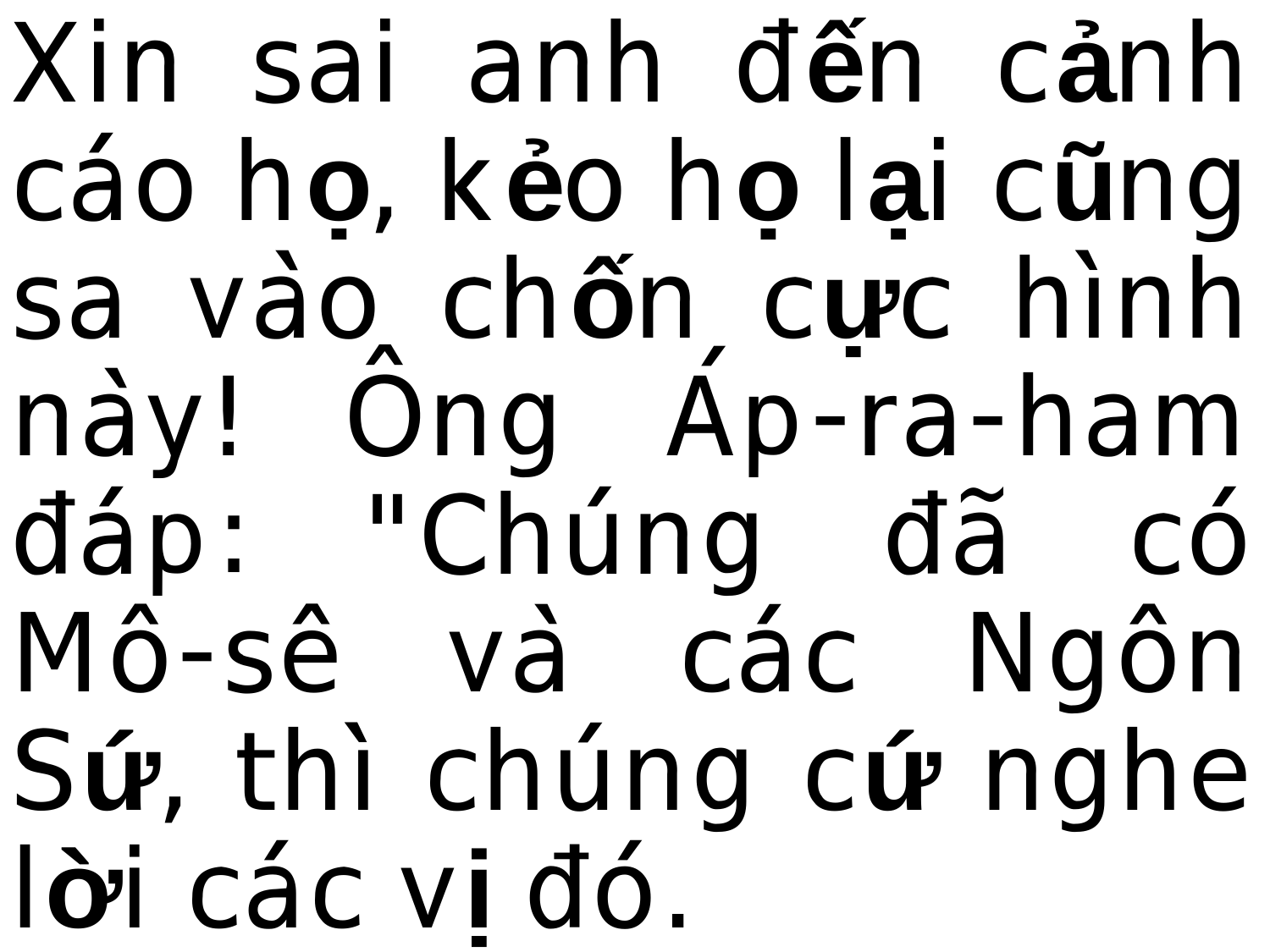

# Xin sai anh đến cảnh cáo họ, kẻo họ lại cũng sa vào chốn cực hình này! Ông Áp-ra-ham đáp: "Chúng đã có Mô-sê và các Ngôn Sứ, thì chúng cứ nghe lời các vị đó.